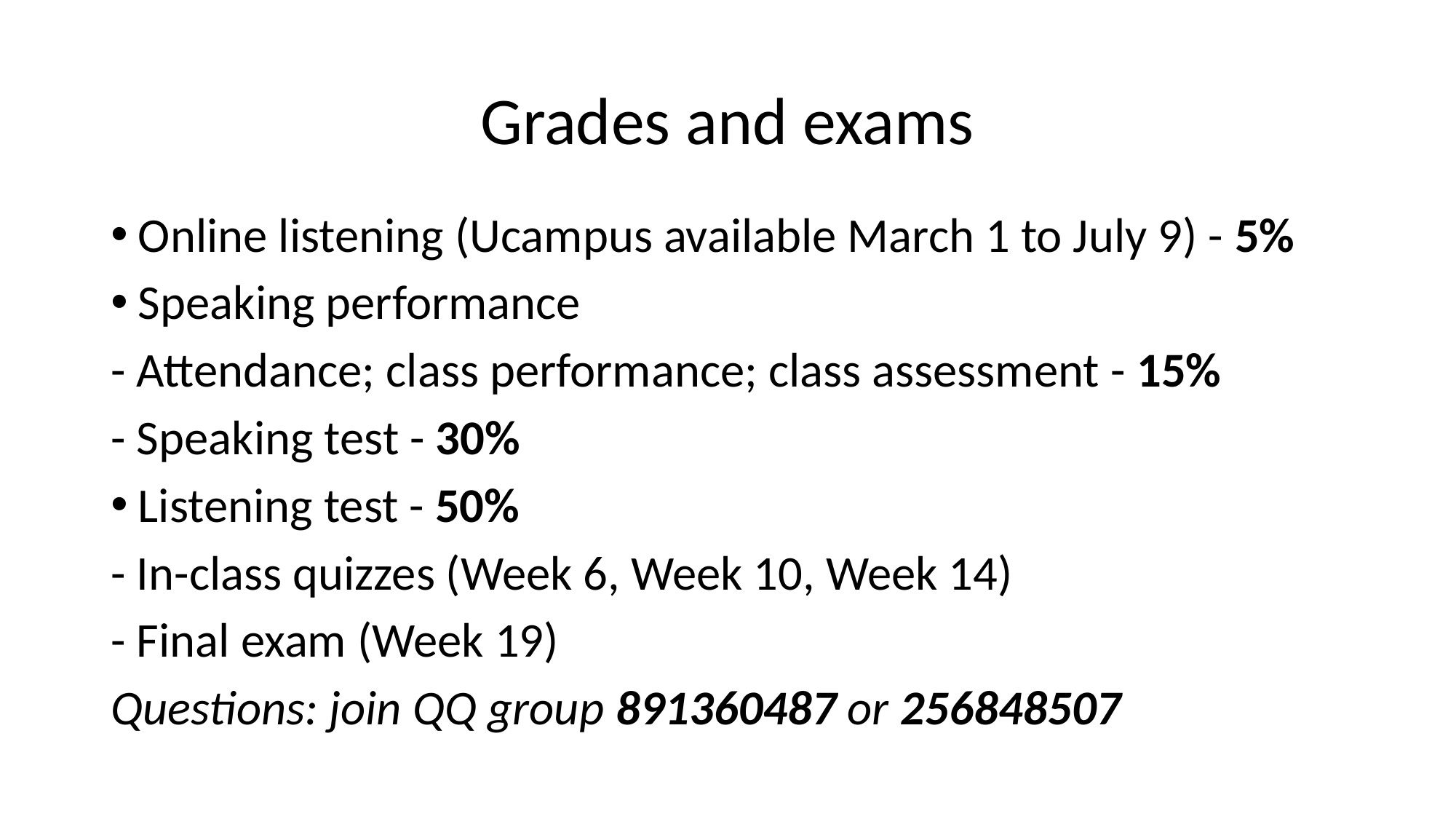

# Grades and exams
Online listening (Ucampus available March 1 to July 9) - 5%
Speaking performance
- Attendance; class performance; class assessment - 15%
- Speaking test - 30%
Listening test - 50%
- In-class quizzes (Week 6, Week 10, Week 14)
- Final exam (Week 19)
Questions: join QQ group 891360487 or 256848507